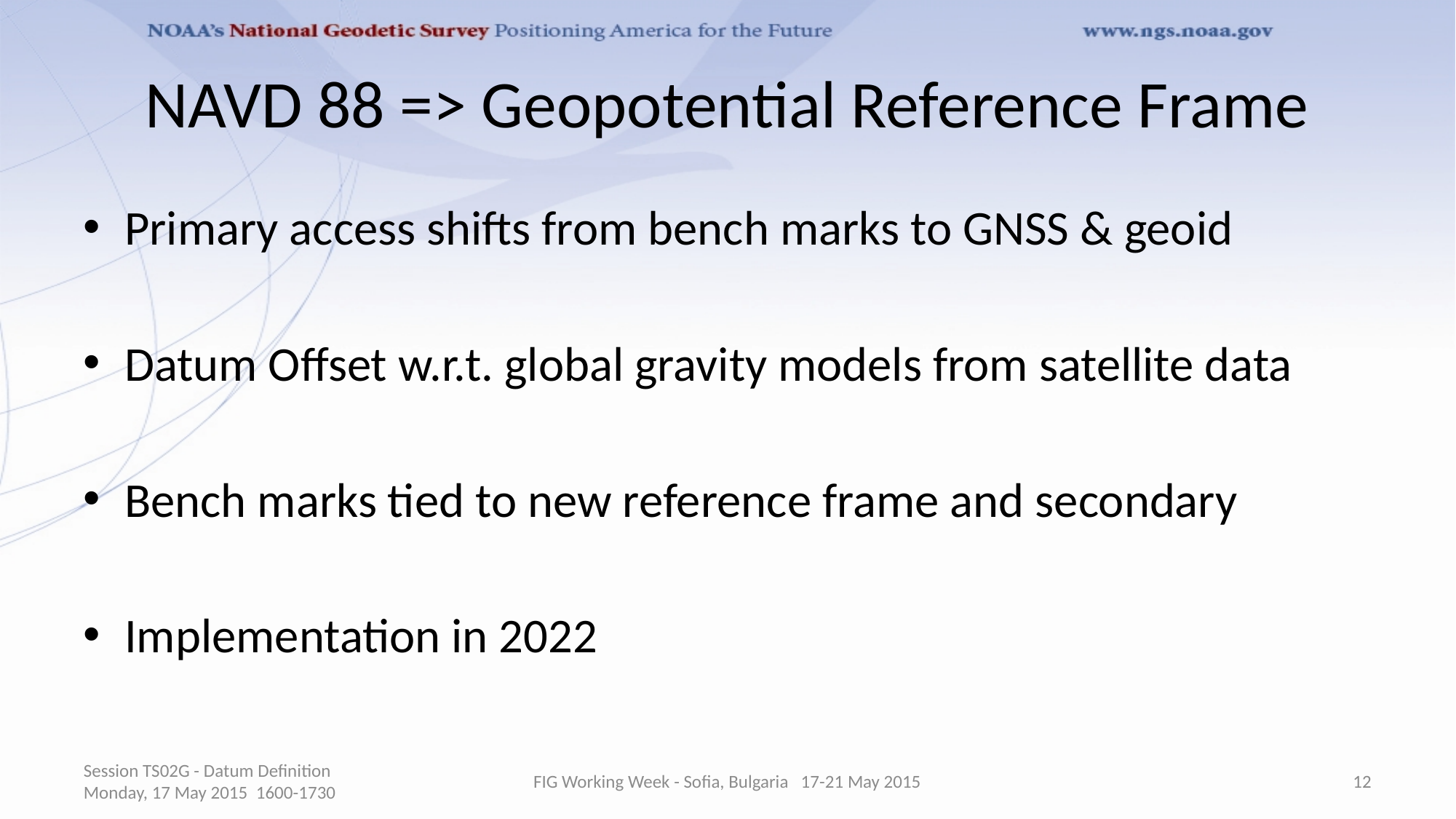

# NAVD 88 => Geopotential Reference Frame
Primary access shifts from bench marks to GNSS & geoid

Datum Offset w.r.t. global gravity models from satellite data

Bench marks tied to new reference frame and secondary

Implementation in 2022
Session TS02G - Datum Definition   Monday, 17 May 2015  1600-1730
FIG Working Week - Sofia, Bulgaria   17-21 May 2015
12